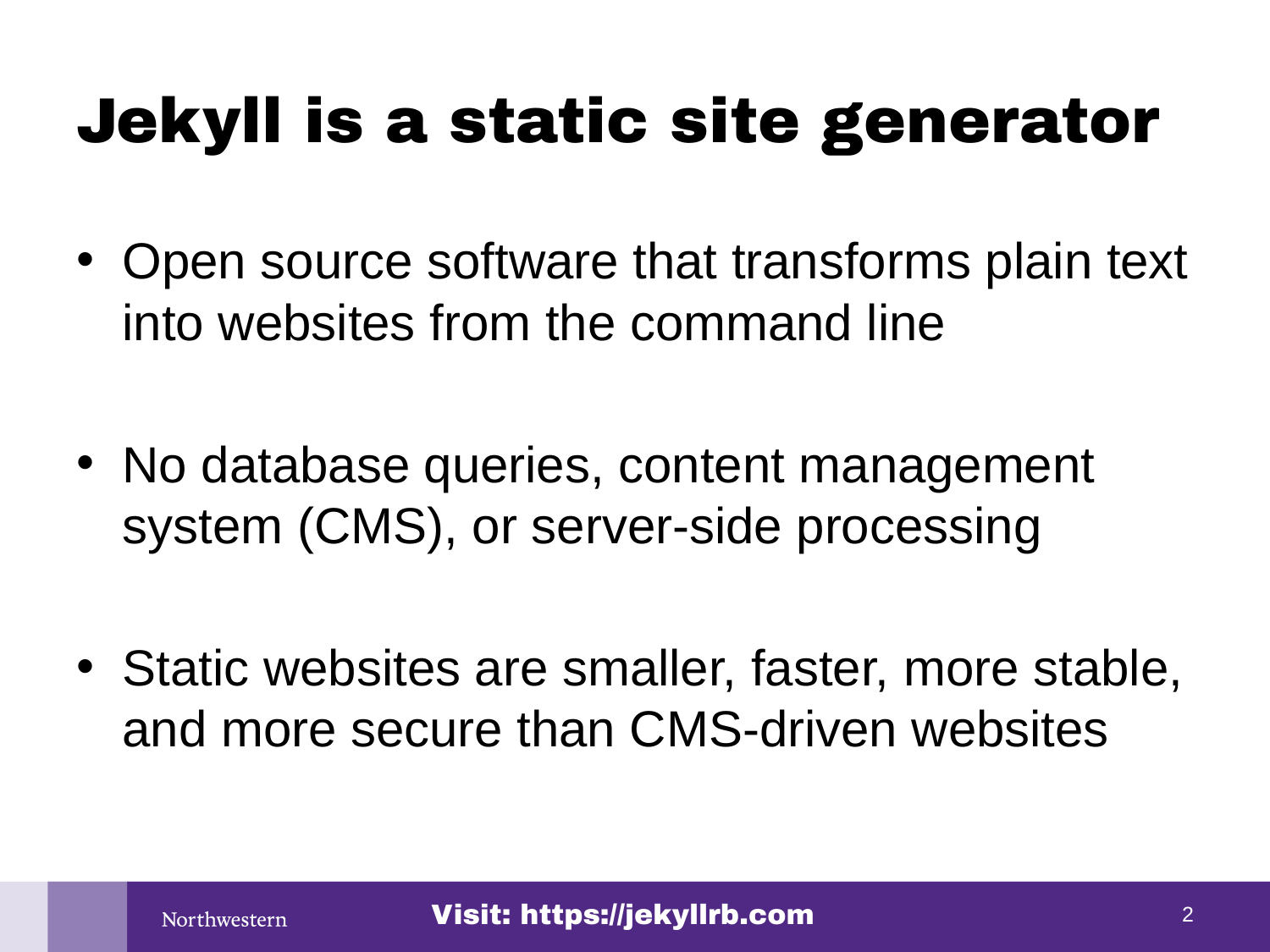

# Jekyll is a static site generator
Open source software that transforms plain text into websites from the command line

No database queries, content management system (CMS), or server-side processing

Static websites are smaller, faster, more stable, and more secure than CMS-driven websites
2
Visit: https://jekyllrb.com